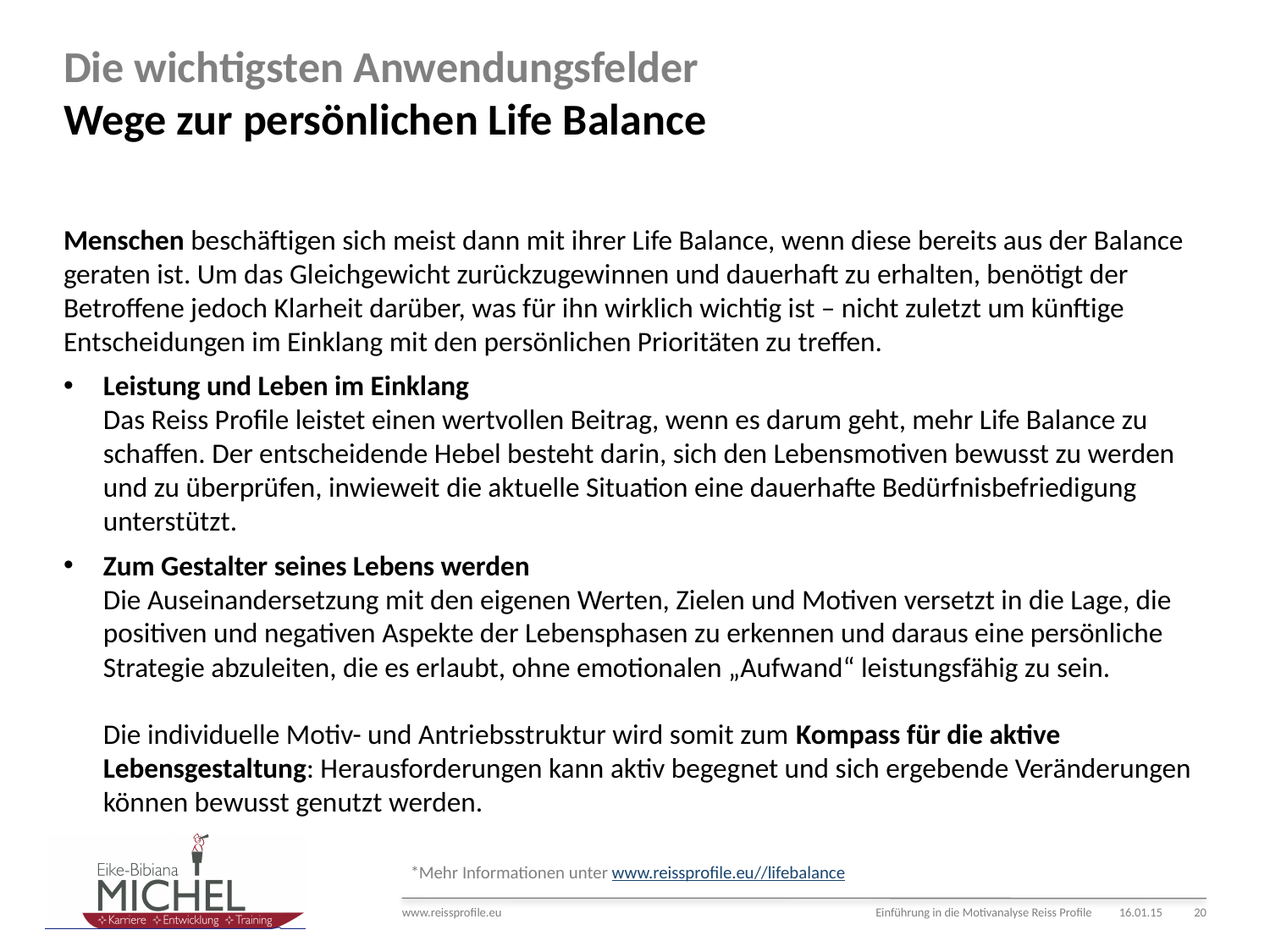

# Die wichtigsten Anwendungsfelder Wege zur persönlichen Life Balance
Menschen beschäftigen sich meist dann mit ihrer Life Balance, wenn diese bereits aus der Balance geraten ist. Um das Gleichgewicht zurückzugewinnen und dauerhaft zu erhalten, benötigt der Betroffene jedoch Klarheit darüber, was für ihn wirklich wichtig ist – nicht zuletzt um künftige Entscheidungen im Einklang mit den persönlichen Prioritäten zu treffen.
Leistung und Leben im Einklang
Das Reiss Profile leistet einen wertvollen Beitrag, wenn es darum geht, mehr Life Balance zu schaffen. Der entscheidende Hebel besteht darin, sich den Lebensmotiven bewusst zu werden und zu überprüfen, inwieweit die aktuelle Situation eine dauerhafte Bedürfnisbefriedigung unterstützt.
Zum Gestalter seines Lebens werden
Die Auseinandersetzung mit den eigenen Werten, Zielen und Motiven versetzt in die Lage, die positiven und negativen Aspekte der Lebensphasen zu erkennen und daraus eine persönliche Strategie abzuleiten, die es erlaubt, ohne emotionalen „Aufwand“ leistungsfähig zu sein.
Die individuelle Motiv- und Antriebsstruktur wird somit zum Kompass für die aktive Lebensgestaltung: Herausforderungen kann aktiv begegnet und sich ergebende Veränderungen können bewusst genutzt werden.
*Mehr Informationen unter www.reissprofile.eu//lifebalance

Einführung in die Motivanalyse Reiss Profile
16.01.15
20